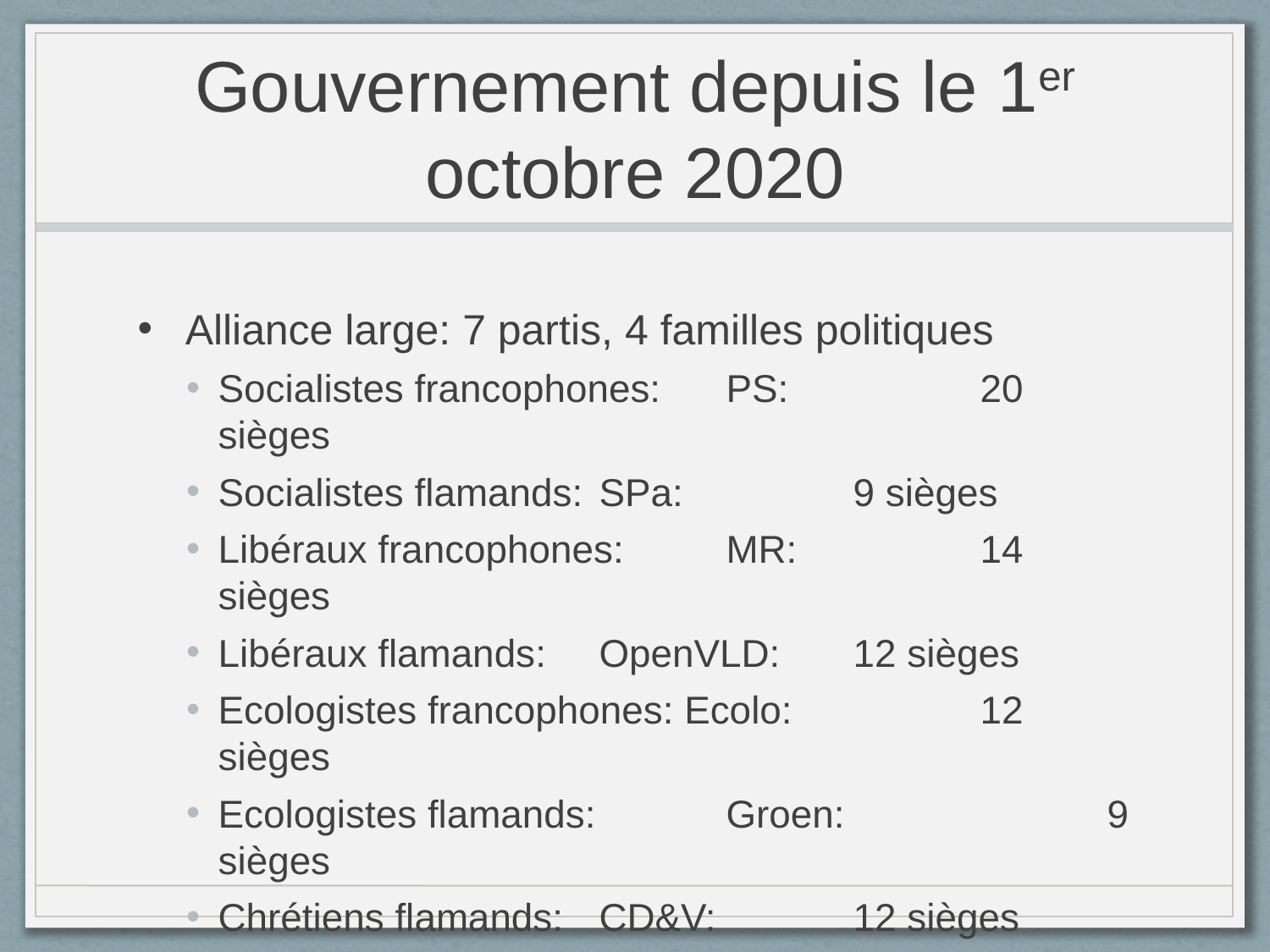

# Gouvernement depuis le 1er octobre 2020
Alliance large: 7 partis, 4 familles politiques
Socialistes francophones: 	PS: 		20 sièges
Socialistes flamands: 	SPa: 		9 sièges
Libéraux francophones: 	MR: 		14 sièges
Libéraux flamands: 	OpenVLD: 	12 sièges
Ecologistes francophones: Ecolo: 		12 sièges
Ecologistes flamands: 	Groen: 		9 sièges
Chrétiens flamands:	CD&V: 	12 sièges
Total: 					88 / 150